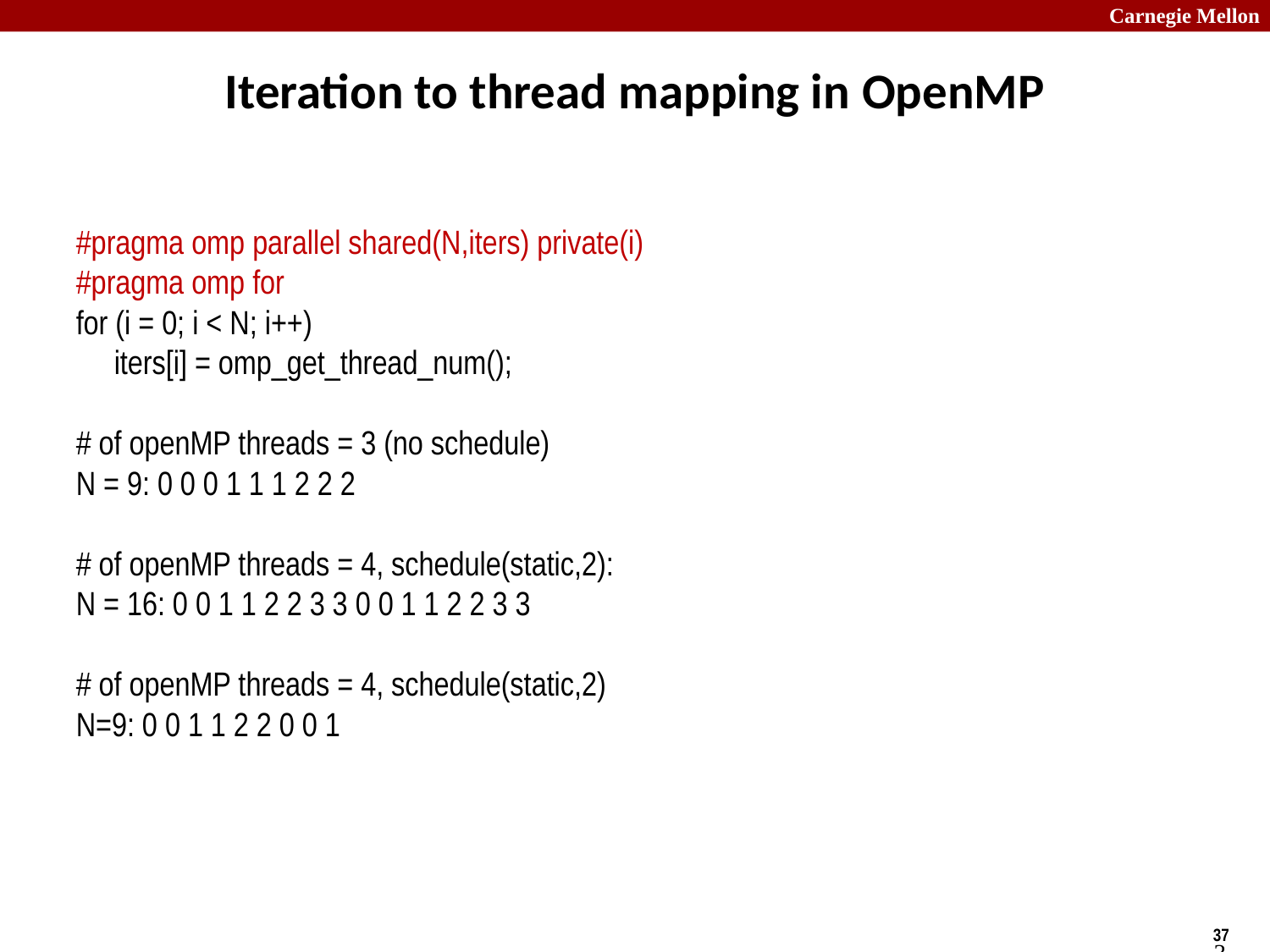

# Iteration to thread mapping in OpenMP
#pragma omp parallel shared(N,iters) private(i)
#pragma omp for
for (i = 0; i < N; i++)
     iters[i] = omp_get_thread_num();

# of openMP threads = 3 (no schedule)
N = 9: 0 0 0 1 1 1 2 2 2

# of openMP threads = 4, schedule(static,2):
N = 16: 0 0 1 1 2 2 3 3 0 0 1 1 2 2 3 3

# of openMP threads = 4, schedule(static,2)
N=9: 0 0 1 1 2 2 0 0 1
37
Scott B. Baden / CSE 160 / Wi '16